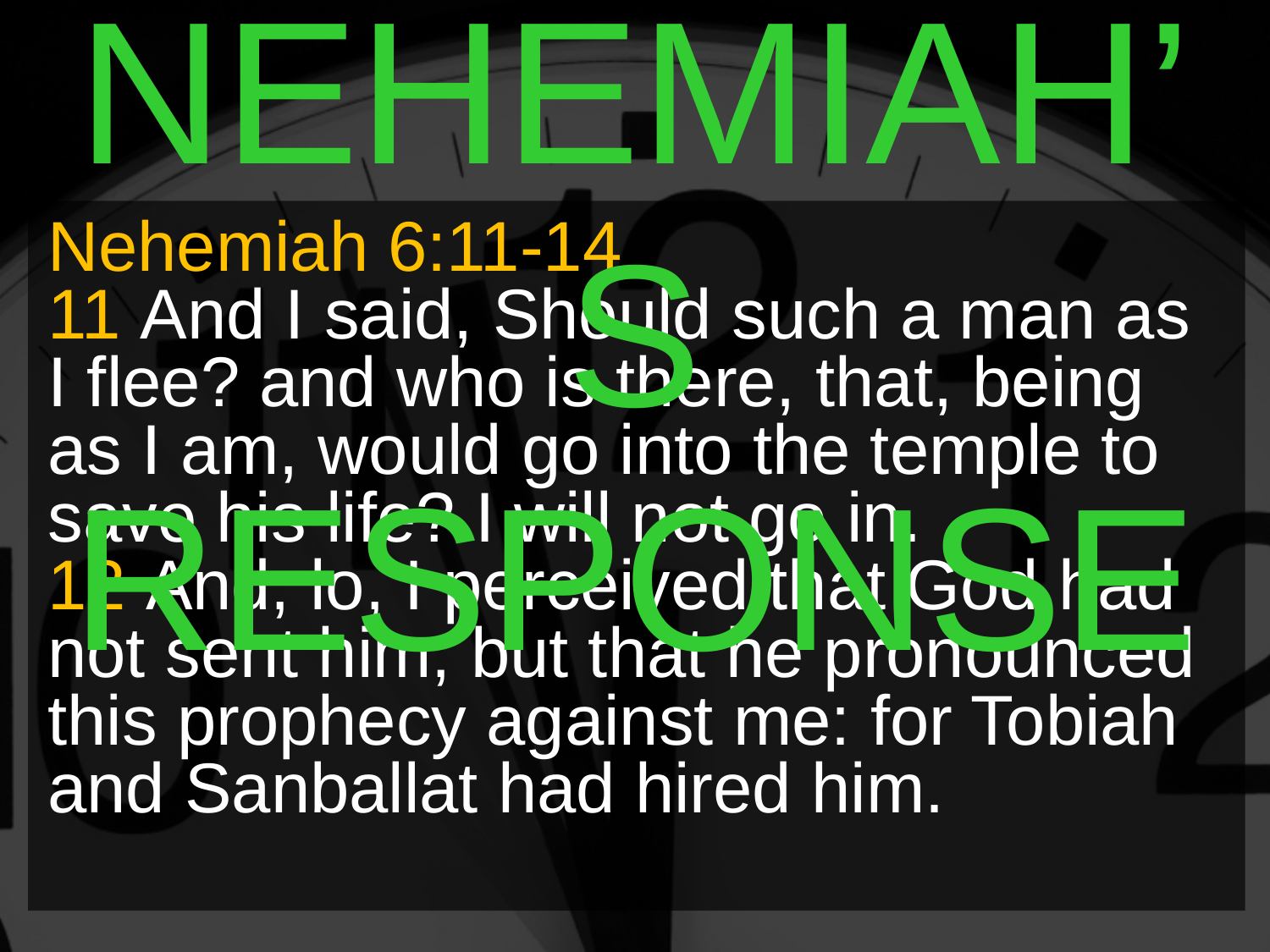

NEHEMIAH’S RESPONSE

Nehemiah 6:11-14
11 And I said, Should such a man as I flee? and who is there, that, being as I am, would go into the temple to save his life? I will not go in.
12 And, lo, I perceived that God had not sent him; but that he pronounced this prophecy against me: for Tobiah and Sanballat had hired him.